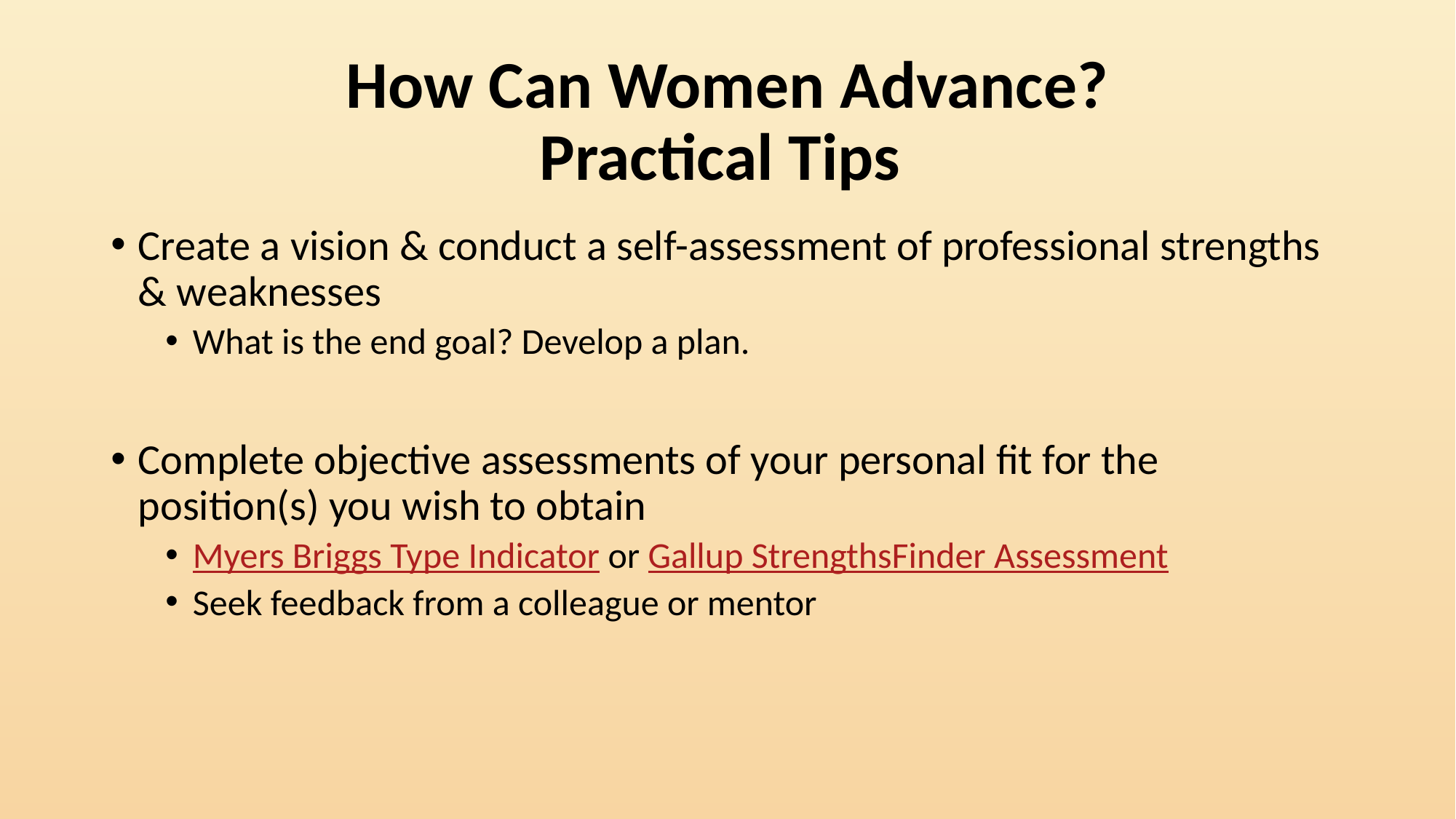

# How Can Women Advance? Practical Tips
Create a vision & conduct a self-assessment of professional strengths & weaknesses
What is the end goal? Develop a plan.

Complete objective assessments of your personal fit for the position(s) you wish to obtain
Myers Briggs Type Indicator or Gallup StrengthsFinder Assessment
Seek feedback from a colleague or mentor